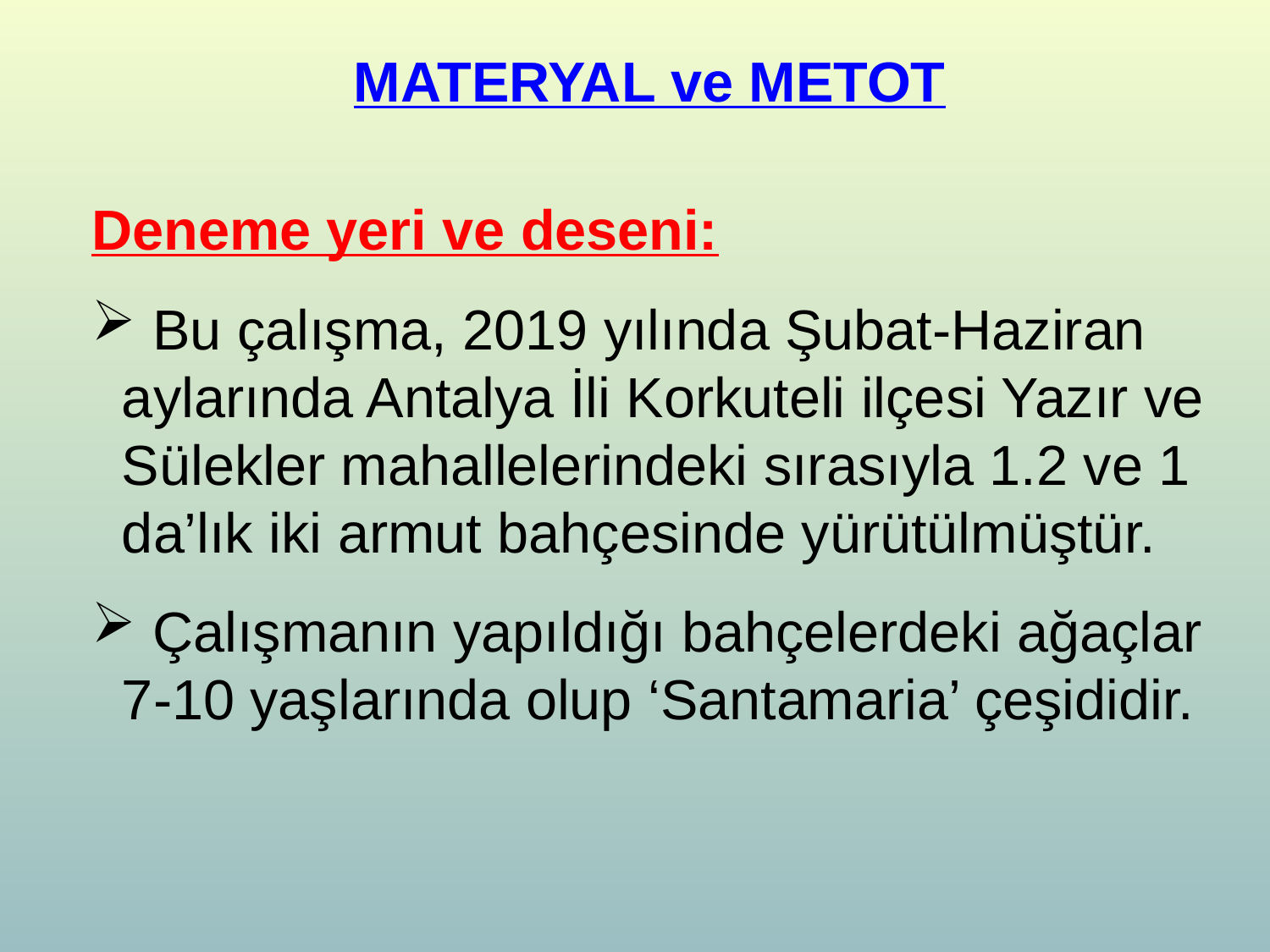

MATERYAL ve METOT

Deneme yeri ve deseni:
 Bu çalışma, 2019 yılında Şubat-Haziran aylarında Antalya İli Korkuteli ilçesi Yazır ve Sülekler mahallelerindeki sırasıyla 1.2 ve 1 da’lık iki armut bahçesinde yürütülmüştür.
 Çalışmanın yapıldığı bahçelerdeki ağaçlar 7-10 yaşlarında olup ‘Santamaria’ çeşididir.